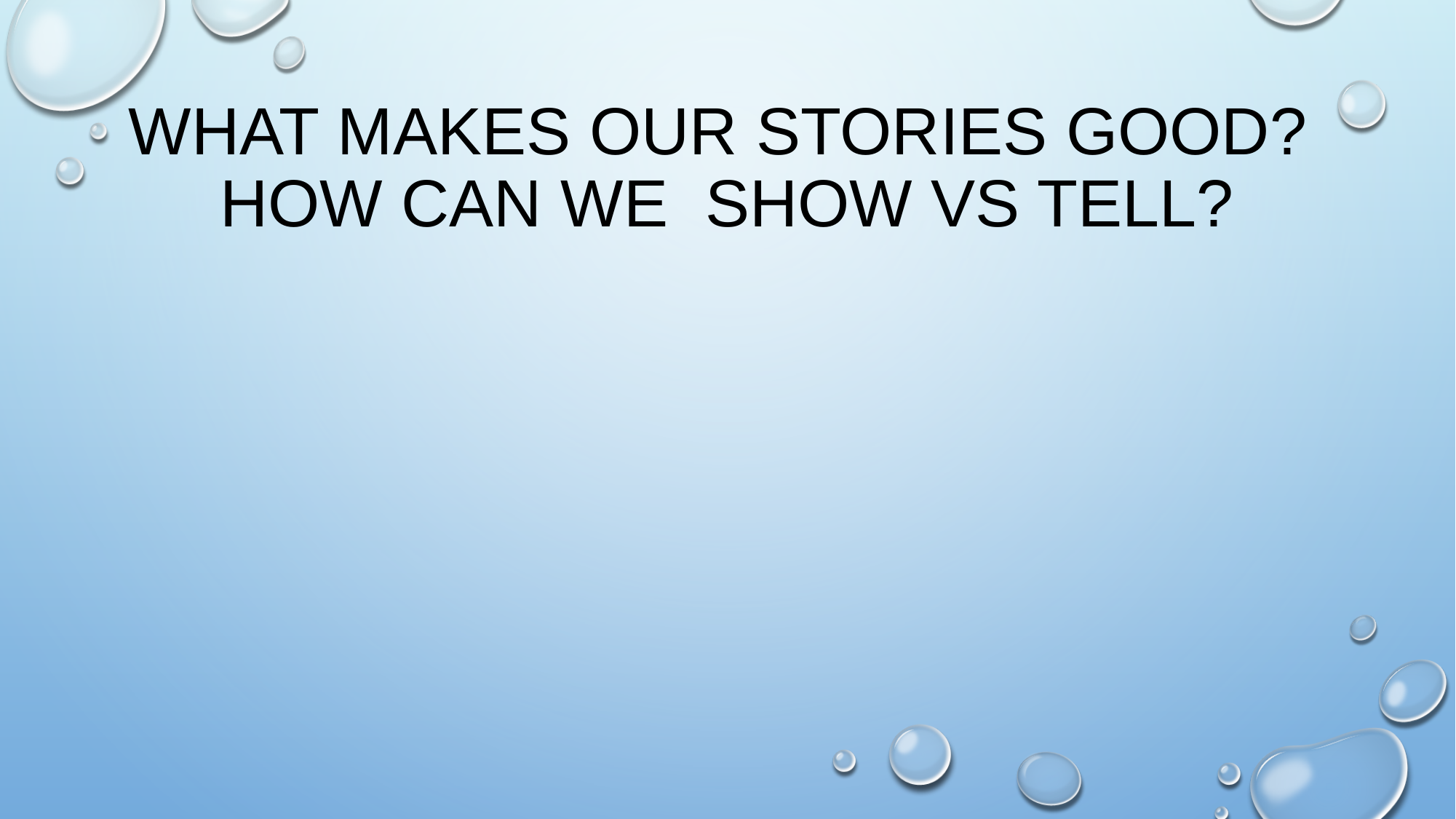

# What Makes our stories good?  How can we  show vs tell?